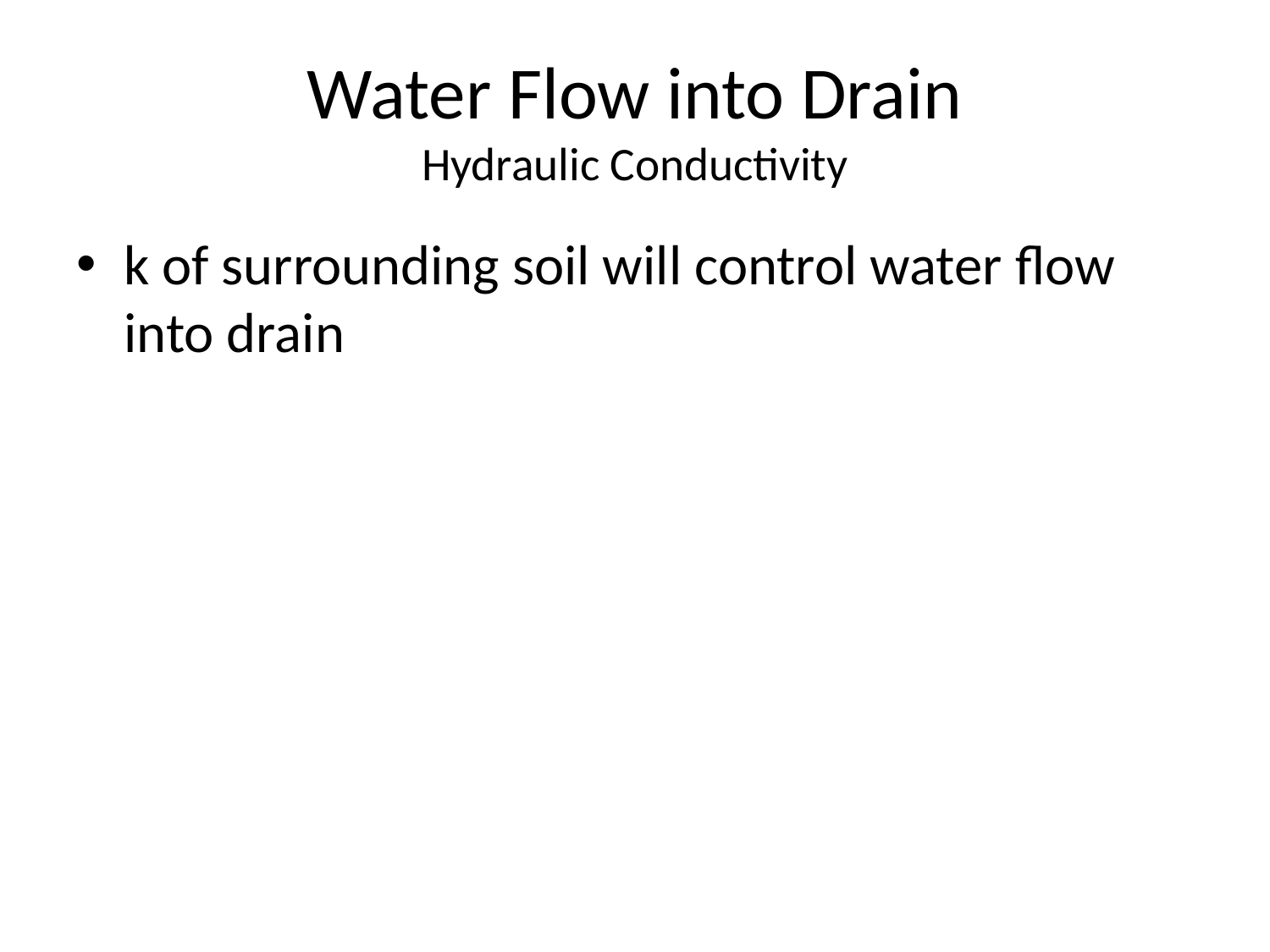

# Water Flow into Drain Hydraulic Conductivity
k of surrounding soil will control water flow into drain